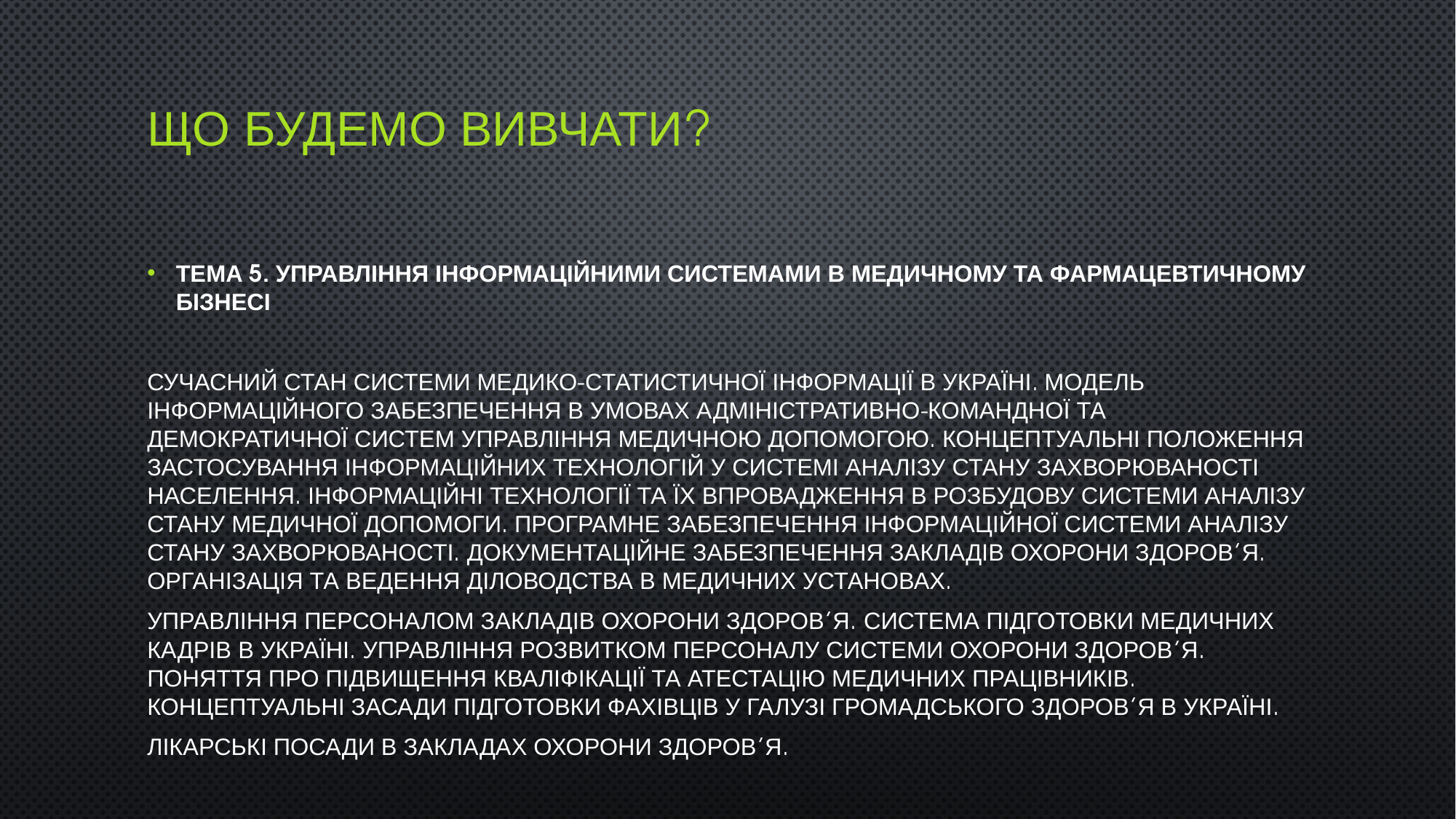

# ЩО БУДЕМО ВИВЧАТИ?
Тема 5. Управління інформаційними системами в медичному та фармацевтичному бізнесі

Сучасний стан системи медико-статистичної інформації в Україні. Модель інформаційного забезпечення в умовах адміністративно-командної та демократичної систем управління медичною допомогою. Концептуальні положення застосування інформаційних технологій у системі аналізу стану захворюваності населення. Інформаційні технології та їх впровадження в розбудову системи аналізу стану медичної допомоги. Програмне забезпечення інформаційної системи аналізу стану захворюваності. Документаційне забезпечення закладів охорони здоров’я. Організація та ведення діловодства в медичних установах.
Управління персоналом закладів охорони здоров’я. Система підготовки медичних кадрів в Україні. Управління розвитком персоналу системи охорони здоров’я. Поняття про підвищення кваліфікації та атестацію медичних працівників. Концептуальні засади підготовки фахівців у галузі громадського здоров’я в Україні.
Лікарські посади в закладах охорони здоров’я.